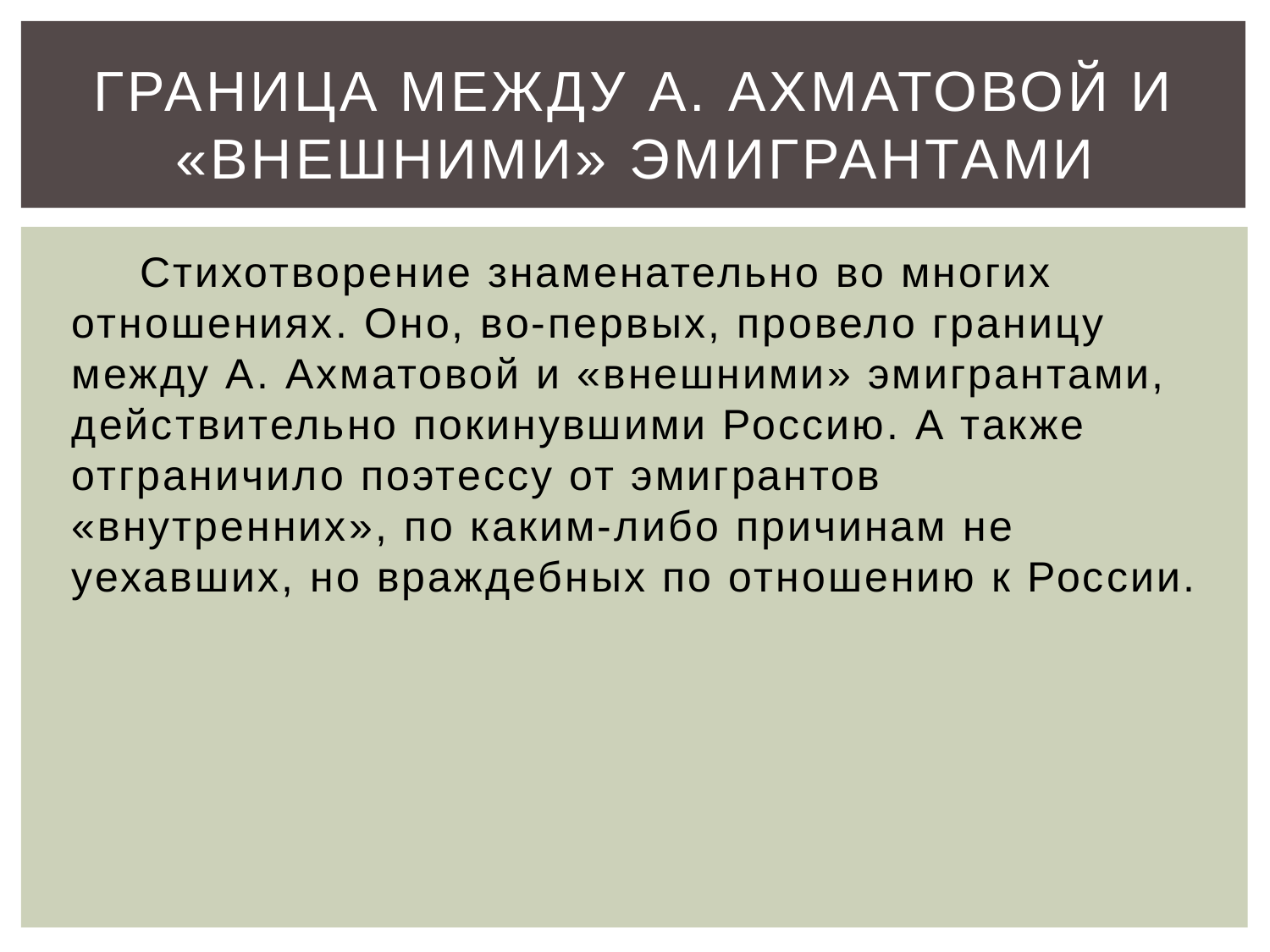

# граница между А. Ахматовой и «внешними» эмигрантами
Стихотворение знаменательно во многих отношениях. Оно, во-первых, провело границу между А. Ахматовой и «внешними» эмигрантами, действительно покинувшими Россию. А также отграничило поэтессу от эмигрантов «внутренних», по каким-либо причинам не уехавших, но враждебных по отношению к России.